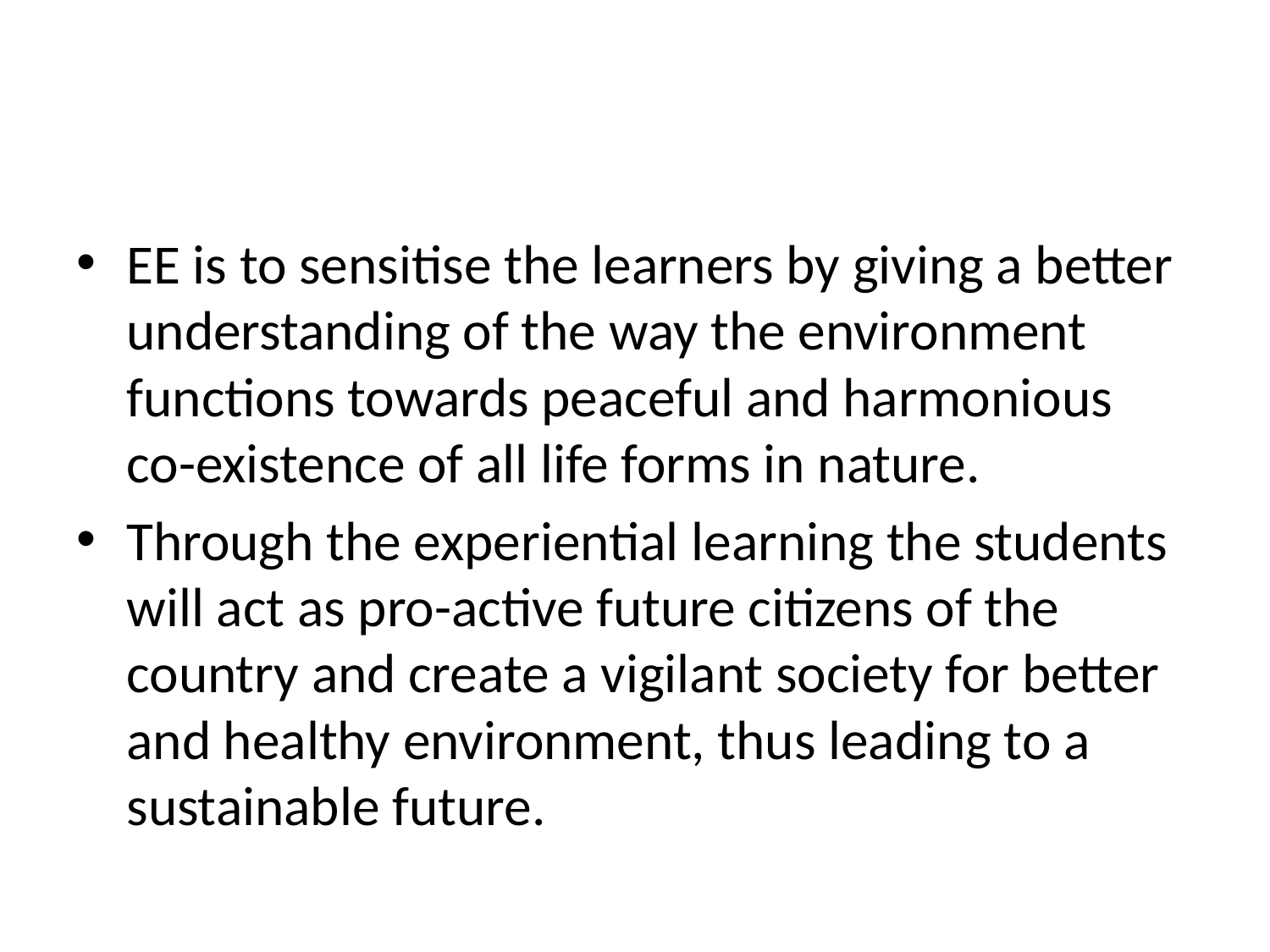

#
EE is to sensitise the learners by giving a better understanding of the way the environment functions towards peaceful and harmonious co-existence of all life forms in nature.
Through the experiential learning the students will act as pro-active future citizens of the country and create a vigilant society for better and healthy environment, thus leading to a sustainable future.